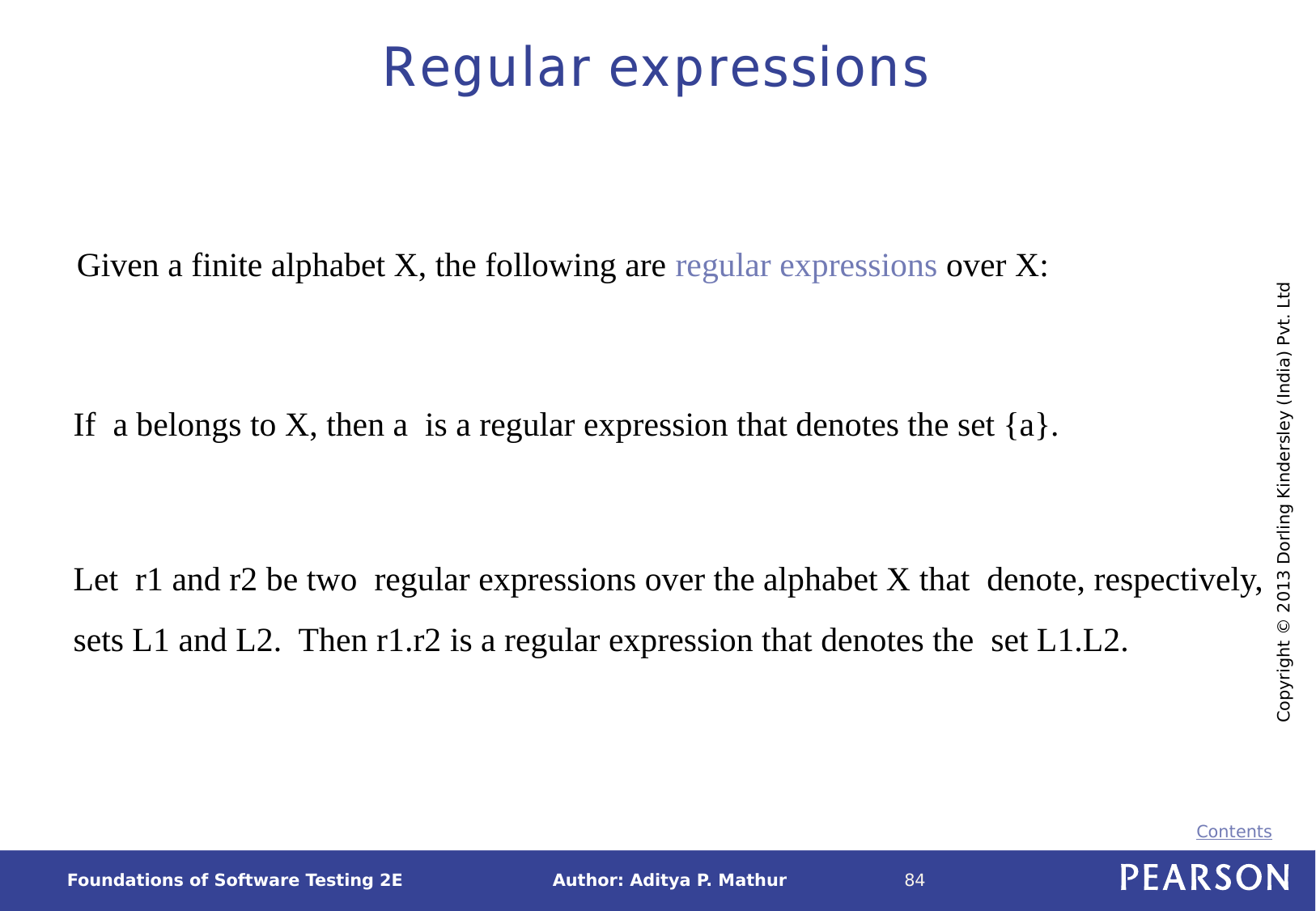

# Regular expressions
Given a finite alphabet X, the following are regular expressions over X:
If  a belongs to X, then a  is a regular expression that denotes the set {a}.

Let  r1 and r2 be two  regular expressions over the alphabet X that  denote, respectively, sets L1 and L2.  Then r1.r2 is a regular expression that denotes the  set L1.L2.